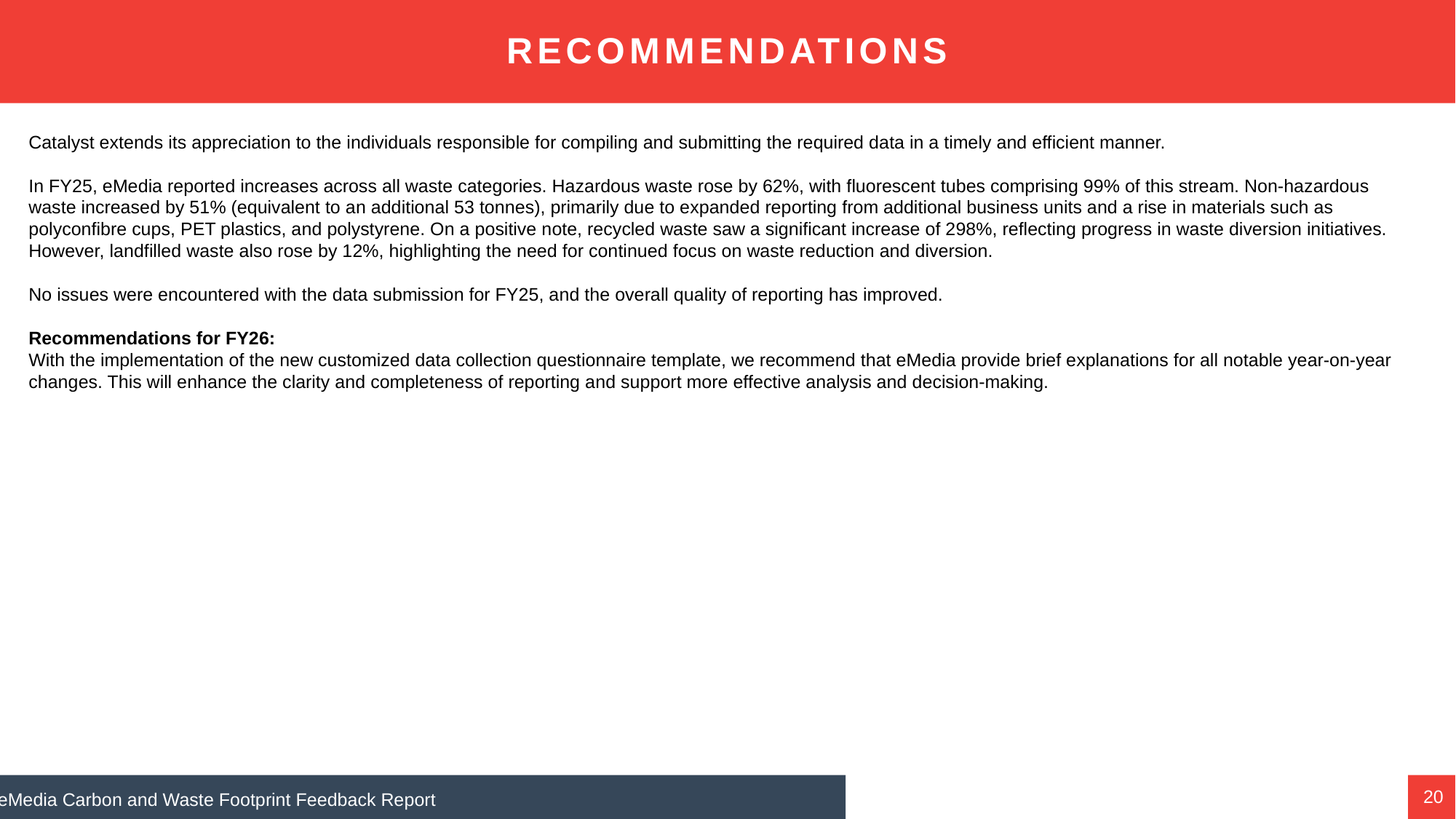

RECOMMENDATIONS
Catalyst extends its appreciation to the individuals responsible for compiling and submitting the required data in a timely and efficient manner.

In FY25, eMedia reported increases across all waste categories. Hazardous waste rose by 62%, with fluorescent tubes comprising 99% of this stream. Non-hazardous waste increased by 51% (equivalent to an additional 53 tonnes), primarily due to expanded reporting from additional business units and a rise in materials such as polyconfibre cups, PET plastics, and polystyrene. On a positive note, recycled waste saw a significant increase of 298%, reflecting progress in waste diversion initiatives. However, landfilled waste also rose by 12%, highlighting the need for continued focus on waste reduction and diversion.

No issues were encountered with the data submission for FY25, and the overall quality of reporting has improved.

Recommendations for FY26:
With the implementation of the new customized data collection questionnaire template, we recommend that eMedia provide brief explanations for all notable year-on-year changes. This will enhance the clarity and completeness of reporting and support more effective analysis and decision-making.

20
eMedia Carbon and Waste Footprint Feedback Report